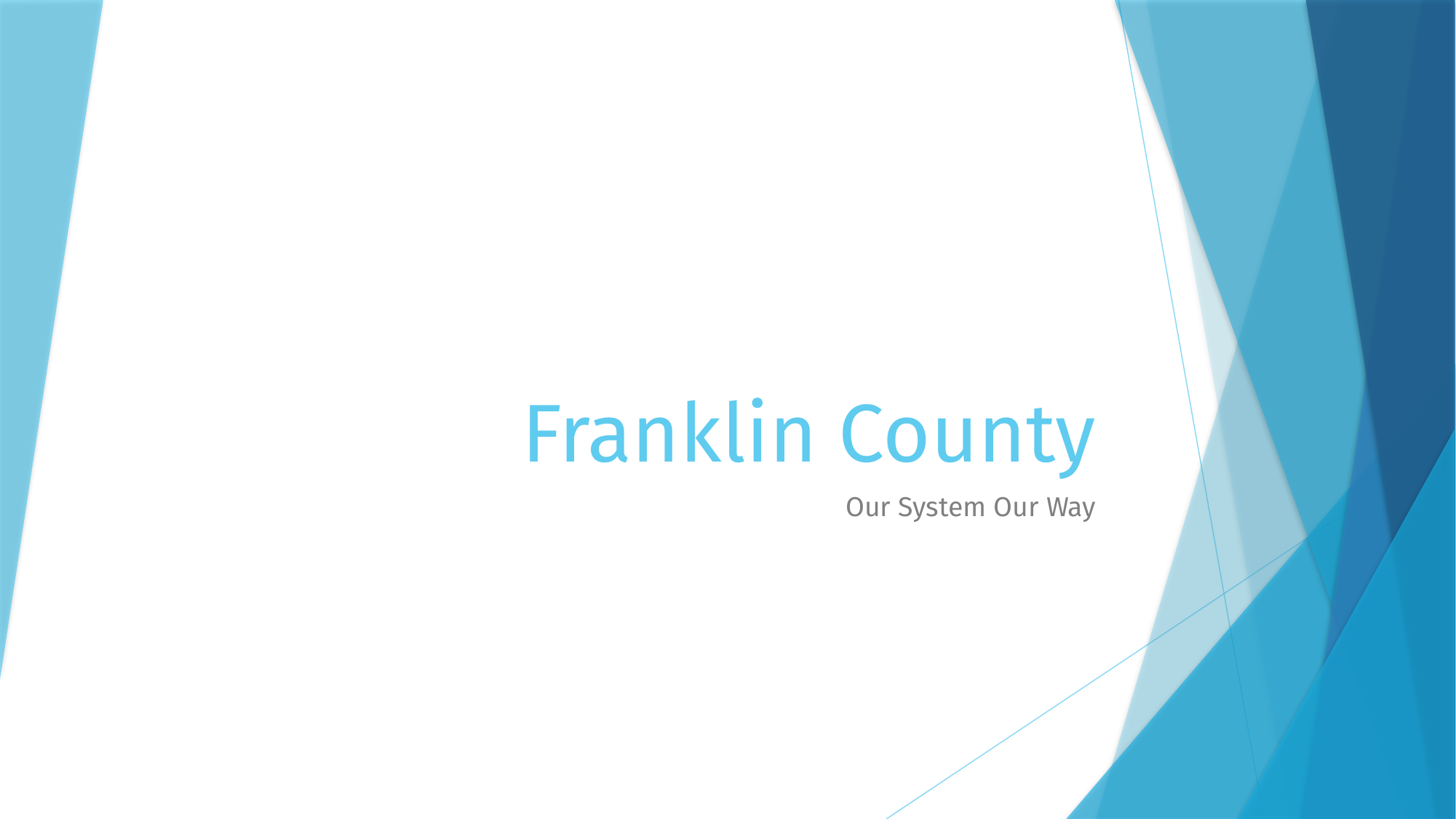

# Franklin County
Our System Our Way